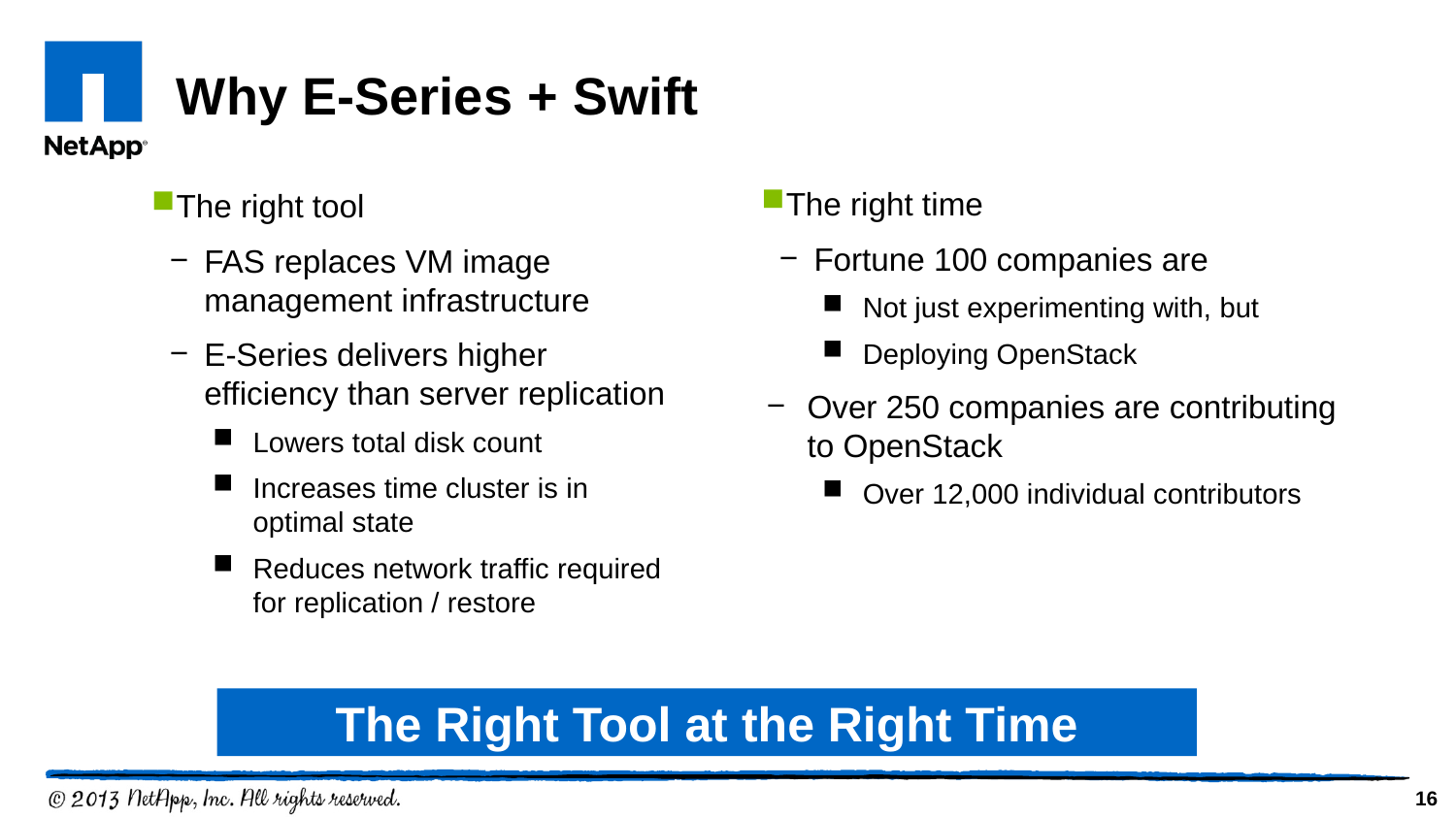

# Why E-Series + Swift
The right time
Fortune 100 companies are
Not just experimenting with, but
Deploying OpenStack
Over 250 companies are contributing to OpenStack
Over 12,000 individual contributors

The right tool
FAS replaces VM image management infrastructure
E-Series delivers higher efficiency than server replication
Lowers total disk count
Increases time cluster is in optimal state
Reduces network traffic required for replication / restore
The Right Tool at the Right Time